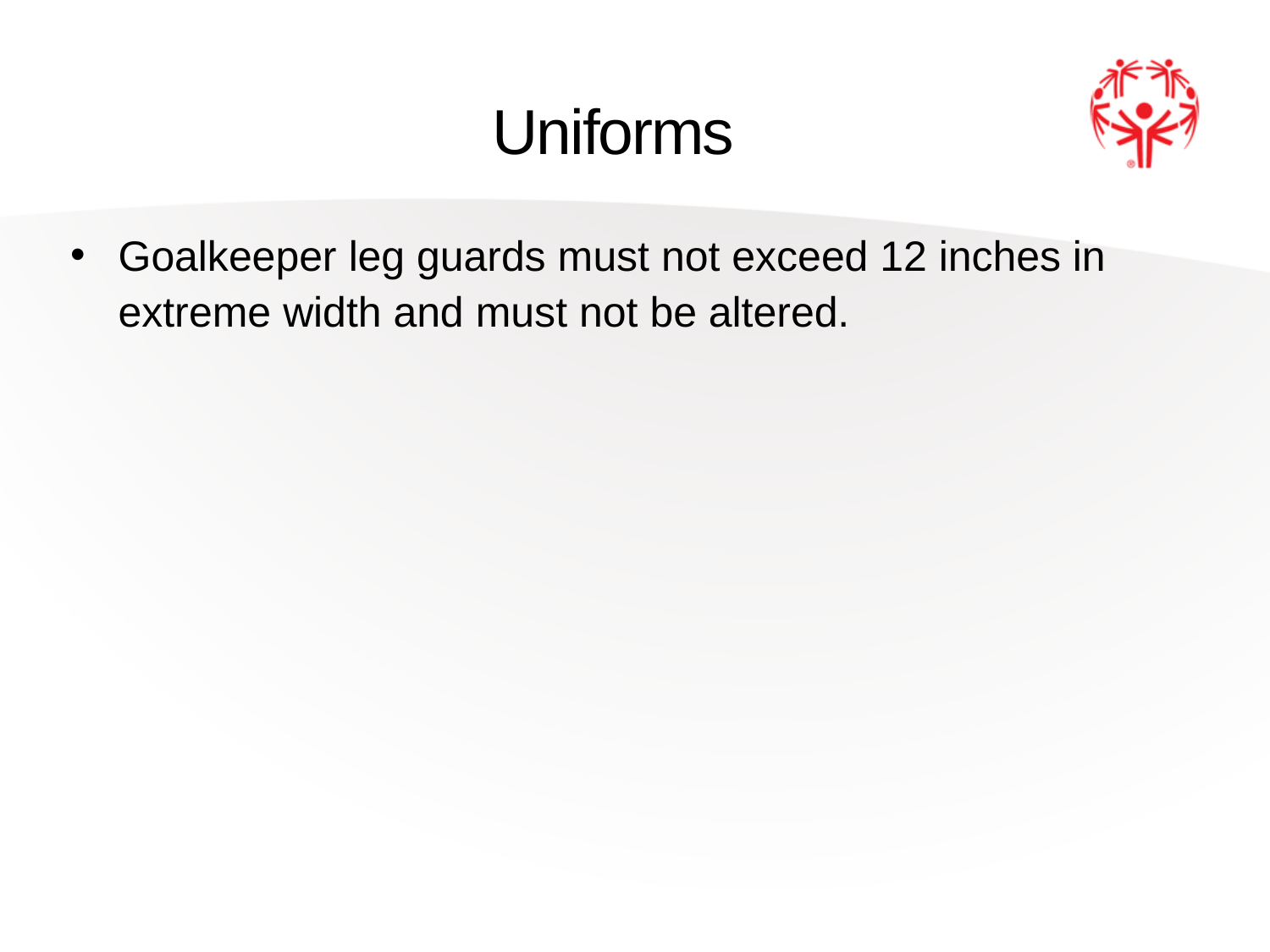

# Uniforms
Goalkeeper leg guards must not exceed 12 inches in extreme width and must not be altered.